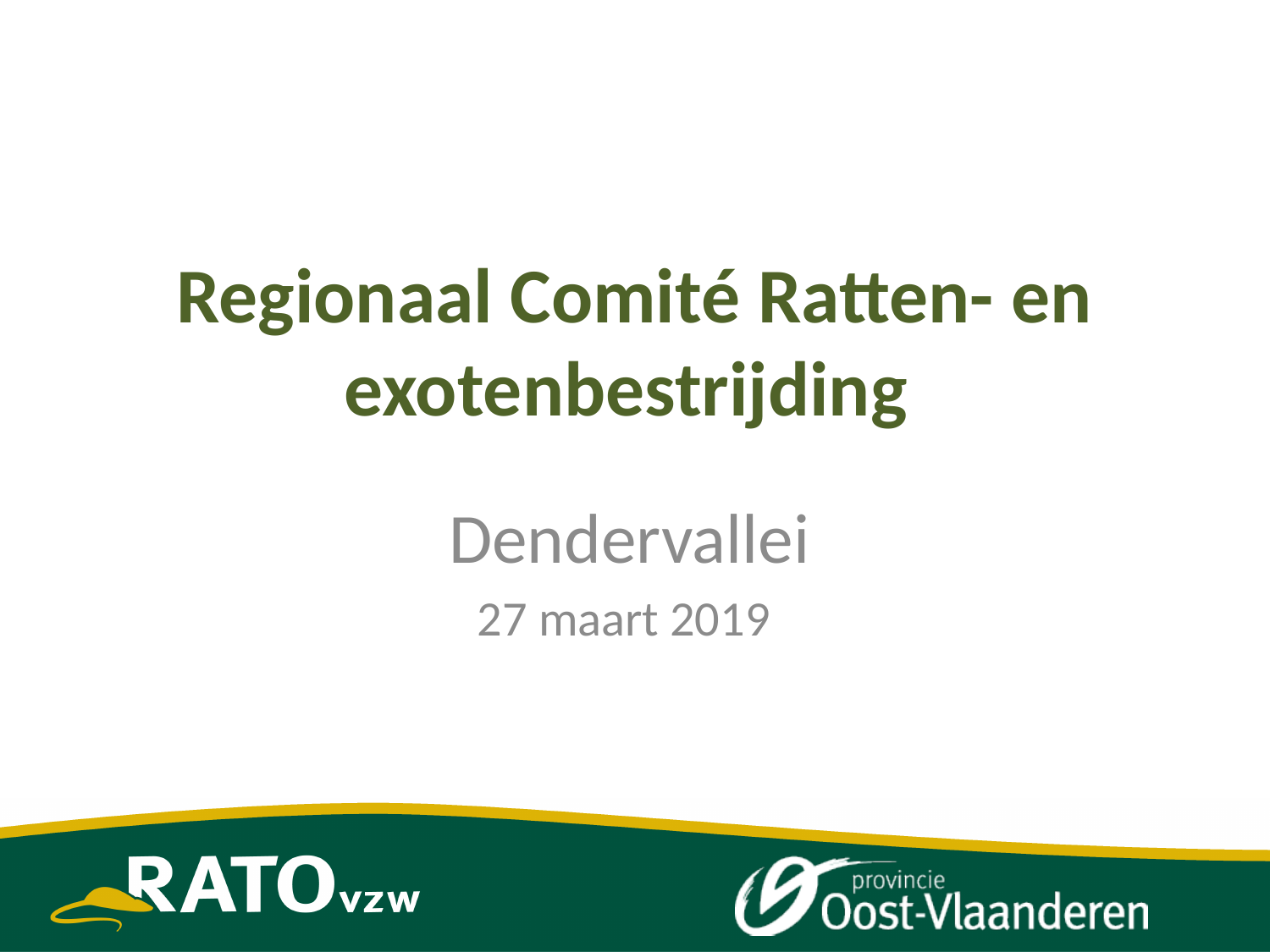

# Regionaal Comité Ratten- en exotenbestrijding
Dendervallei
27 maart 2019